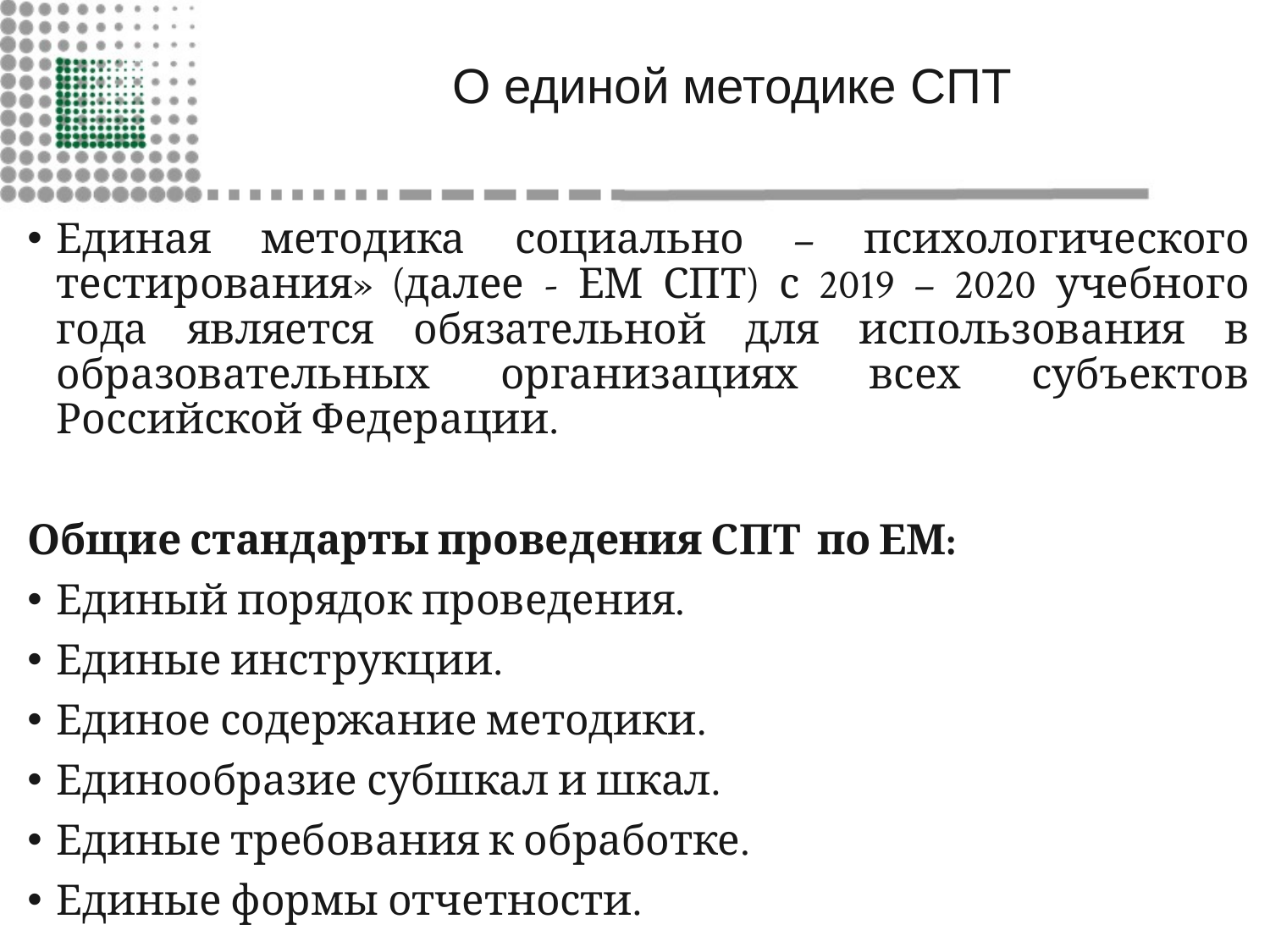

# О единой методике СПТ
Единая методика социально – психологического тестирования» (далее - ЕМ СПТ) с 2019 – 2020 учебного года является обязательной для использования в образовательных организациях всех субъектов Российской Федерации.

Общие стандарты проведения СПТ  по ЕМ:
Единый порядок проведения.
Единые инструкции.
Единое содержание методики.
Единообразие субшкал и шкал.
Единые требования к обработке.
Единые формы отчетности.